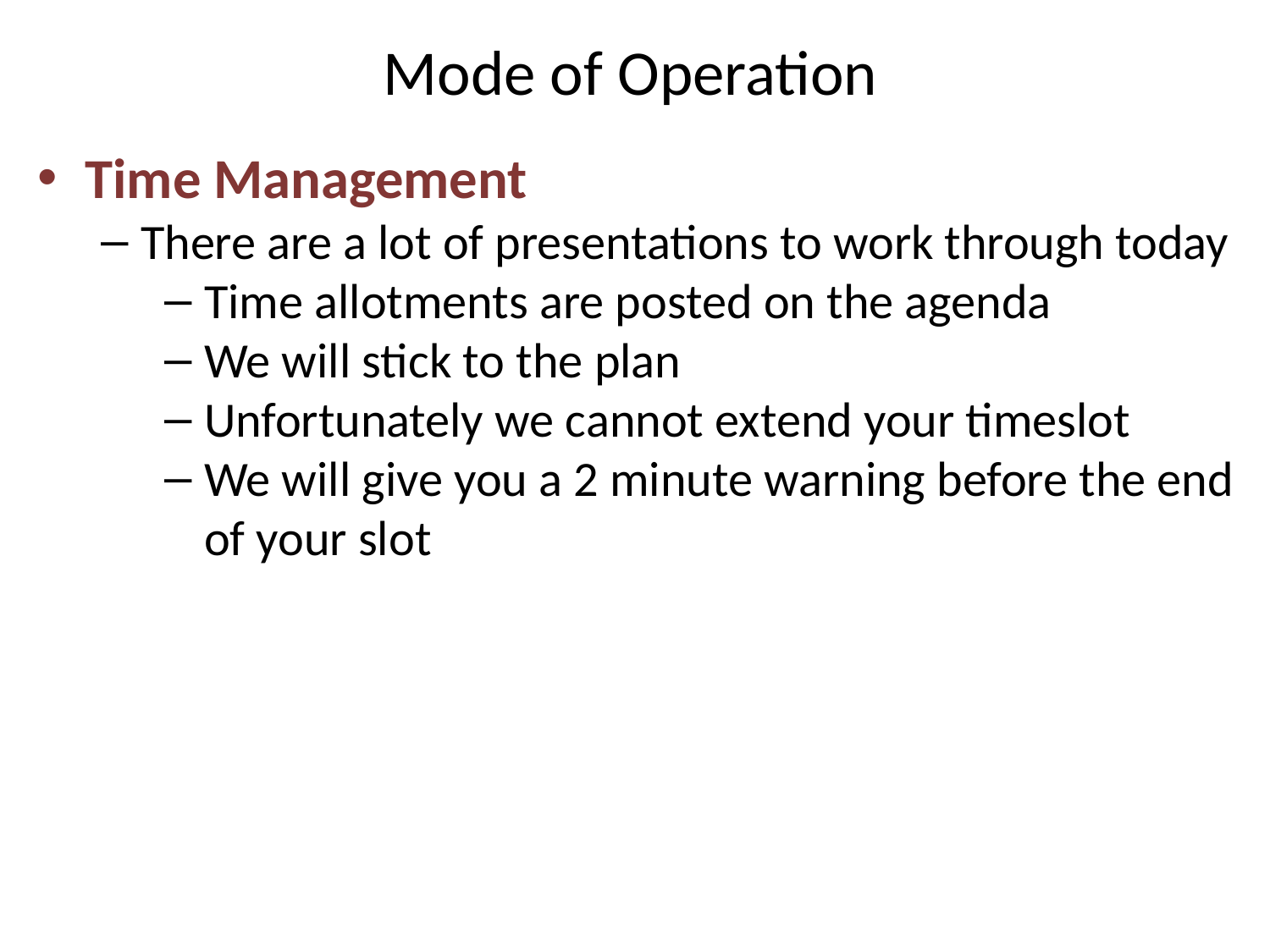

Mode of Operation
Time Management
There are a lot of presentations to work through today
Time allotments are posted on the agenda
We will stick to the plan
Unfortunately we cannot extend your timeslot
We will give you a 2 minute warning before the end of your slot